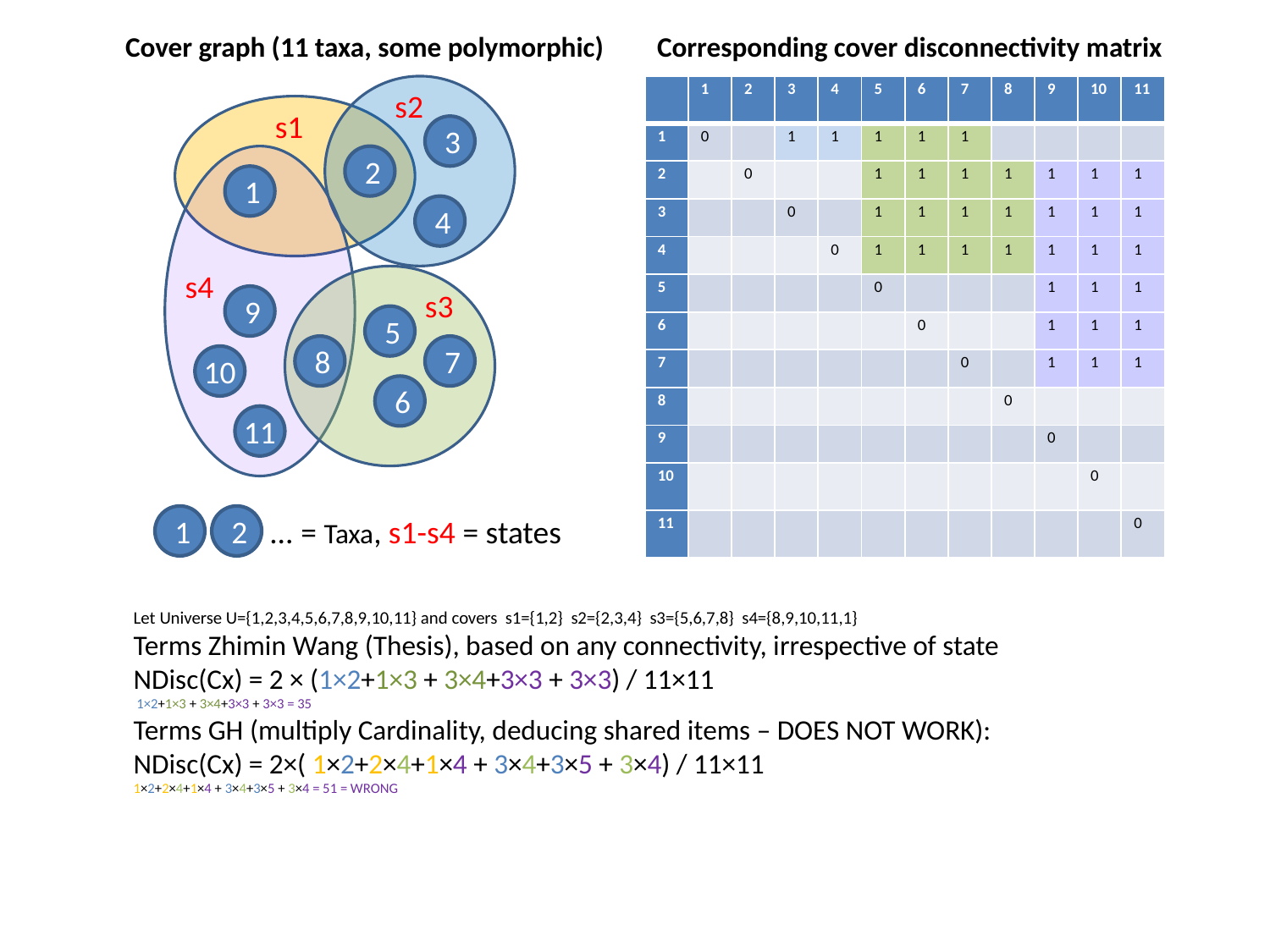

Cover graph (11 taxa, some polymorphic)
Corresponding cover disconnectivity matrix

|  | 1 | 2 | 3 | 4 | 5 | 6 | 7 | 8 | 9 | 10 | 11 |
| --- | --- | --- | --- | --- | --- | --- | --- | --- | --- | --- | --- |
| 1 | 0 |  | 1 | 1 | 1 | 1 | 1 |  |  |  |  |
| 2 |  | 0 |  |  | 1 | 1 | 1 | 1 | 1 | 1 | 1 |
| 3 |  |  | 0 |  | 1 | 1 | 1 | 1 | 1 | 1 | 1 |
| 4 |  |  |  | 0 | 1 | 1 | 1 | 1 | 1 | 1 | 1 |
| 5 |  |  |  |  | 0 |  |  |  | 1 | 1 | 1 |
| 6 |  |  |  |  |  | 0 |  |  | 1 | 1 | 1 |
| 7 |  |  |  |  |  |  | 0 |  | 1 | 1 | 1 |
| 8 |  |  |  |  |  |  |  | 0 |  |  |  |
| 9 |  |  |  |  |  |  |  |  | 0 |  |  |
| 10 |  |  |  |  |  |  |  |  |  | 0 |  |
| 11 |  |  |  |  |  |  |  |  |  |  | 0 |
s2

s1
3

2
1
4
s4

9
s3
5
8
7
10
6
11
1
2
... = Taxa, s1-s4 = states
Let Universe U={1,2,3,4,5,6,7,8,9,10,11} and covers  s1={1,2}  s2={2,3,4}  s3={5,6,7,8}  s4={8,9,10,11,1}
Terms Zhimin Wang (Thesis), based on any connectivity, irrespective of state
NDisc(Cx) = 2 × (1×2+1×3 + 3×4+3×3 + 3×3) / 11×11
 1×2+1×3 + 3×4+3×3 + 3×3 = 35
Terms GH (multiply Cardinality, deducing shared items – DOES NOT WORK):
NDisc(Cx) = 2×( 1×2+2×4+1×4 + 3×4+3×5 + 3×4) / 11×11
1×2+2×4+1×4 + 3×4+3×5 + 3×4 = 51 = WRONG